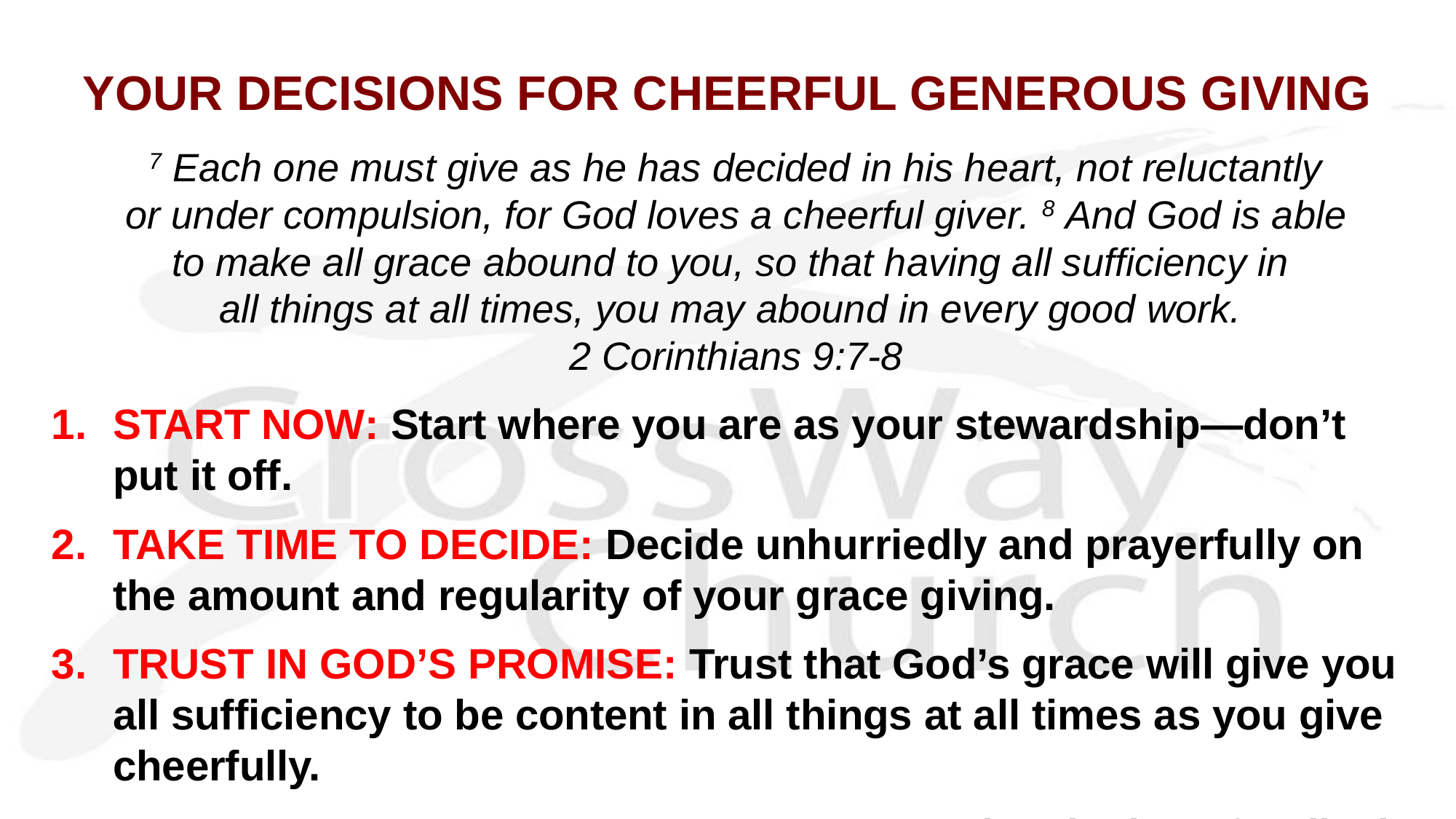

# YOUR DECISIONS FOR CHEERFUL GENEROUS GIVING
7 Each one must give as he has decided in his heart, not reluctantly
 or under compulsion, for God loves a cheerful giver. 8 And God is able
to make all grace abound to you, so that having all sufficiency in
all things at all times, you may abound in every good work. 
2 Corinthians 9:7-8

START NOW: Start where you are as your stewardship—don’t put it off.

TAKE TIME TO DECIDE: Decide unhurriedly and prayerfully on the amount and regularity of your grace giving.

TRUST IN GOD’S PROMISE: Trust that God’s grace will give you all sufficiency to be content in all things at all times as you give cheerfully.

BE A CHEERFUL GENEROUS GIVER: Practice the joy of radical generosity regularly as your way of life.